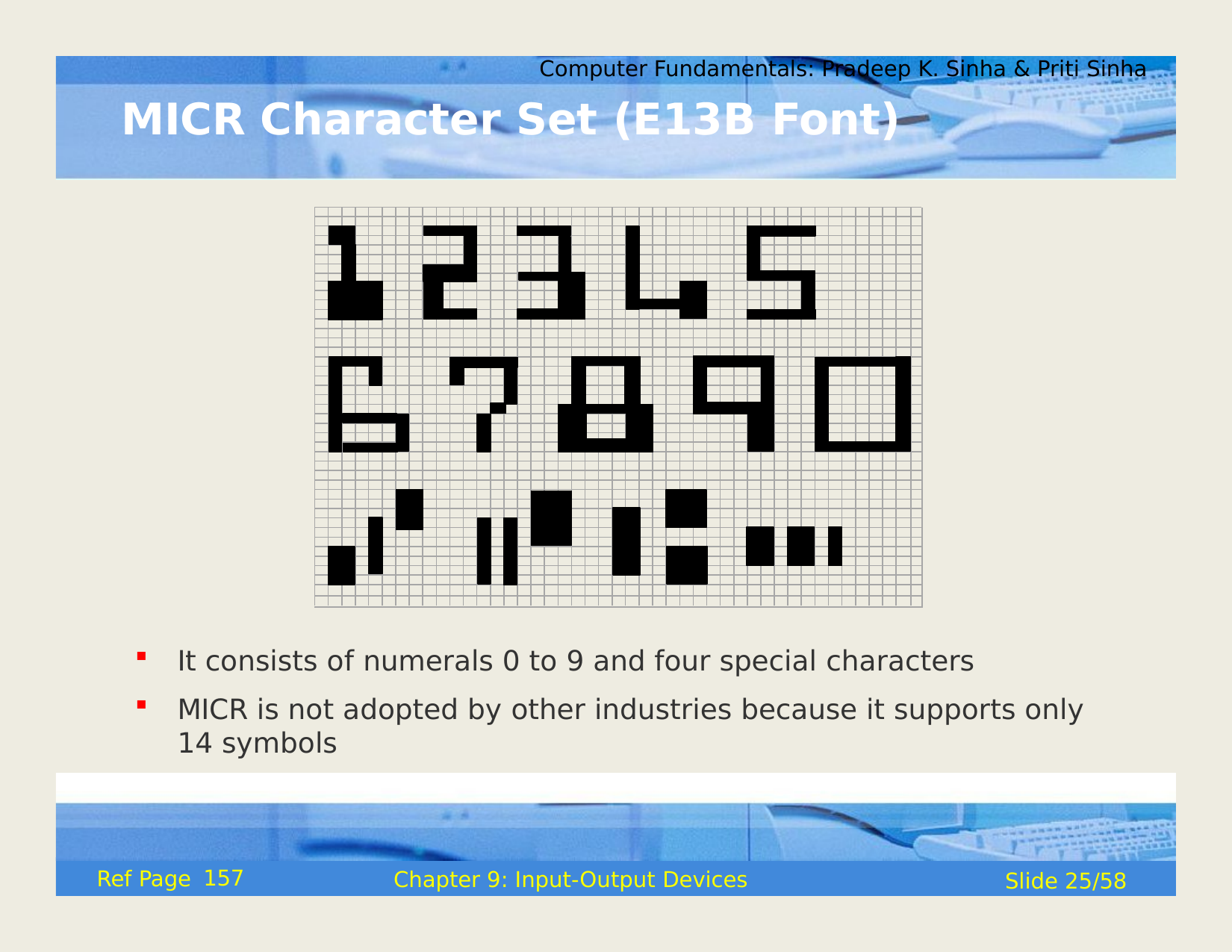

Computer Fundamentals: Pradeep K. Sinha & Priti Sinha
# MICR Character Set (E13B Font)

It consists of numerals 0 to 9 and four special characters
MICR is not adopted by other industries because it supports only  14 symbols

157
Ref Page
Chapter 9: Input-Output Devices
Slide 25/58